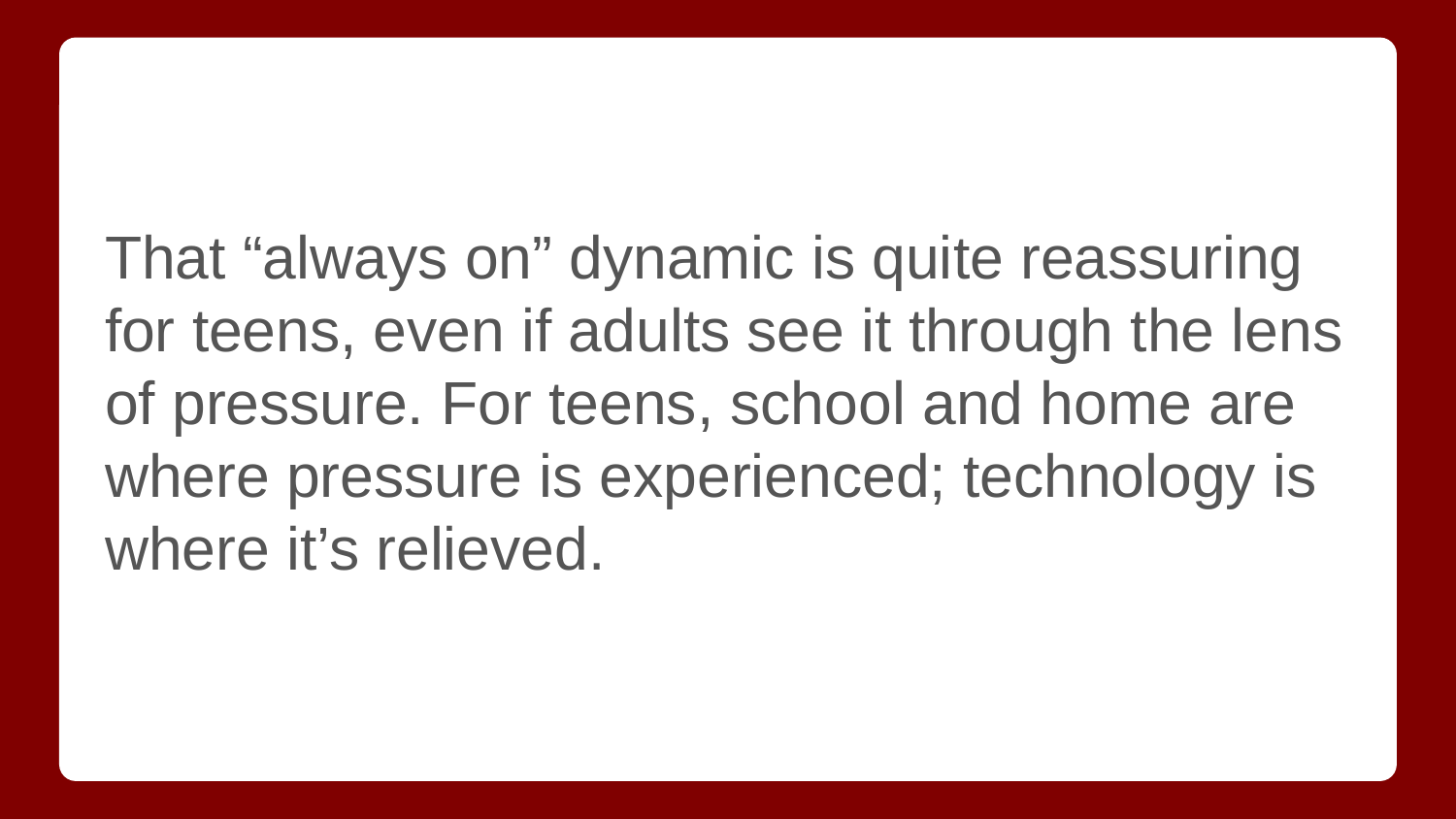

That “always on” dynamic is quite reassuring for teens, even if adults see it through the lens of pressure. For teens, school and home are where pressure is experienced; technology is where it’s relieved.